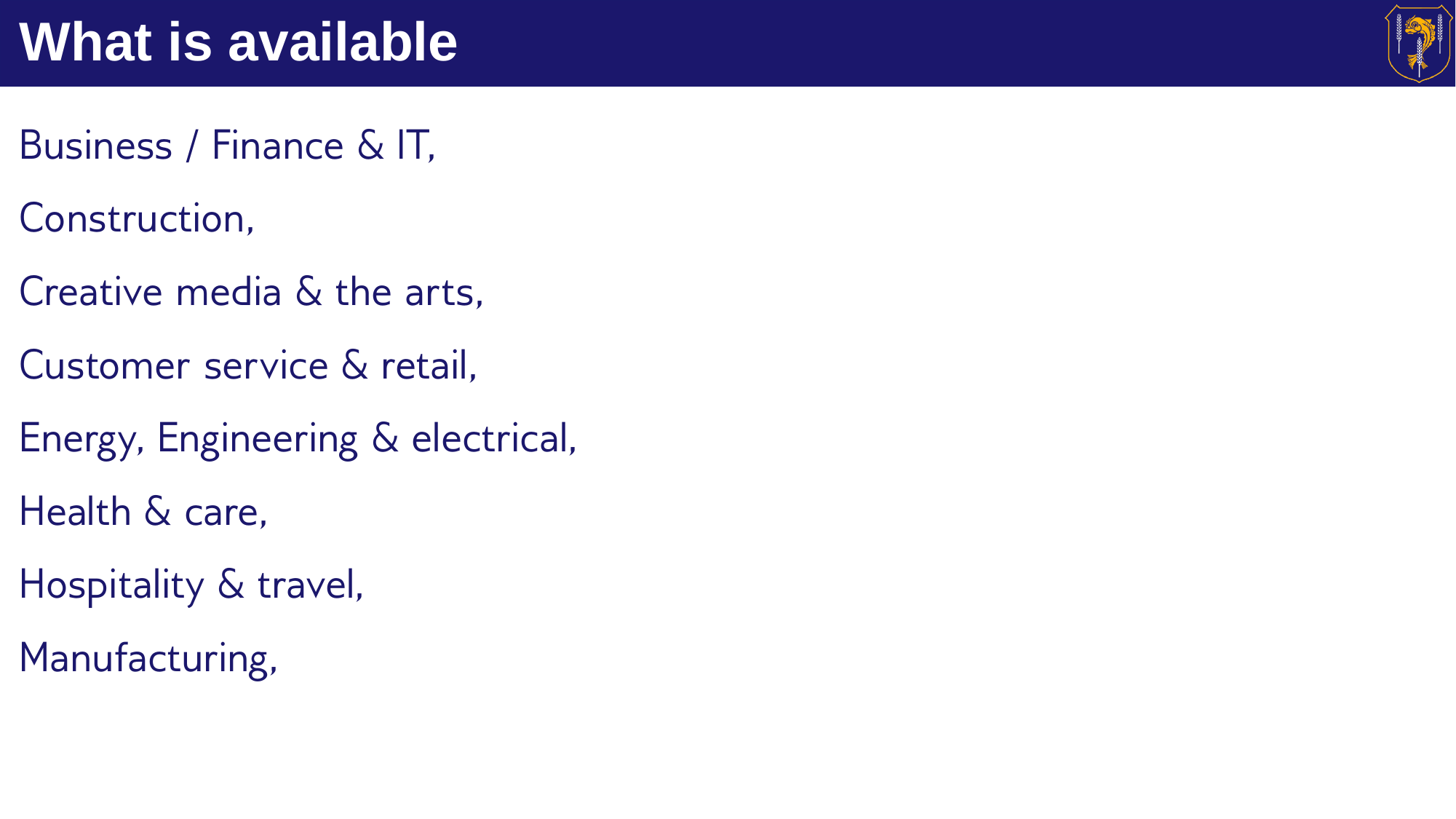

# What is available
Business / Finance & IT,
Construction,
Creative media & the arts,
Customer service & retail,
Energy, Engineering & electrical,
Health & care,
Hospitality & travel,
Manufacturing,